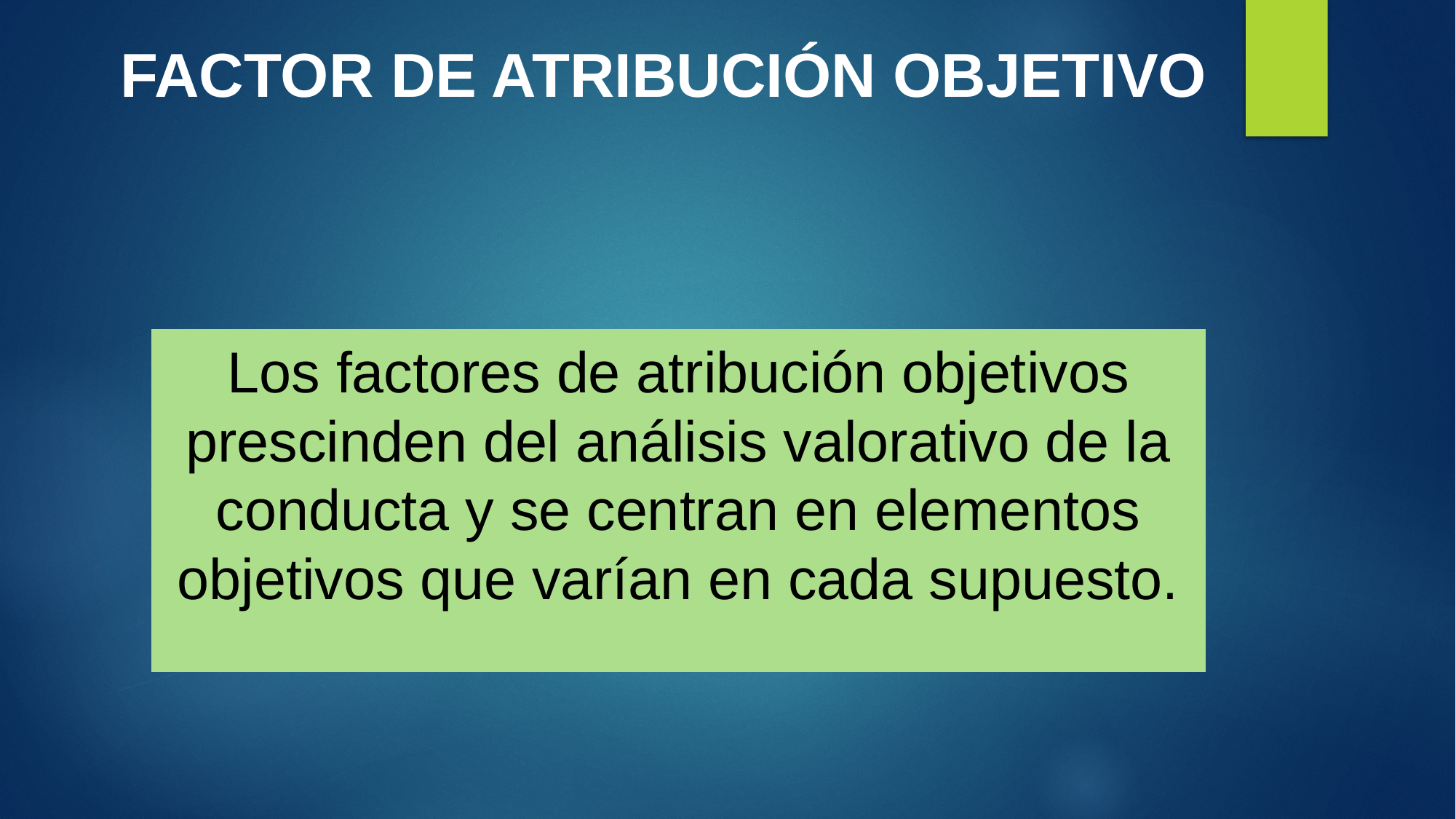

# FACTOR DE ATRIBUCIÓN OBJETIVO
Los factores de atribución objetivos prescinden del análisis valorativo de la conducta y se centran en elementos objetivos que varían en cada supuesto.